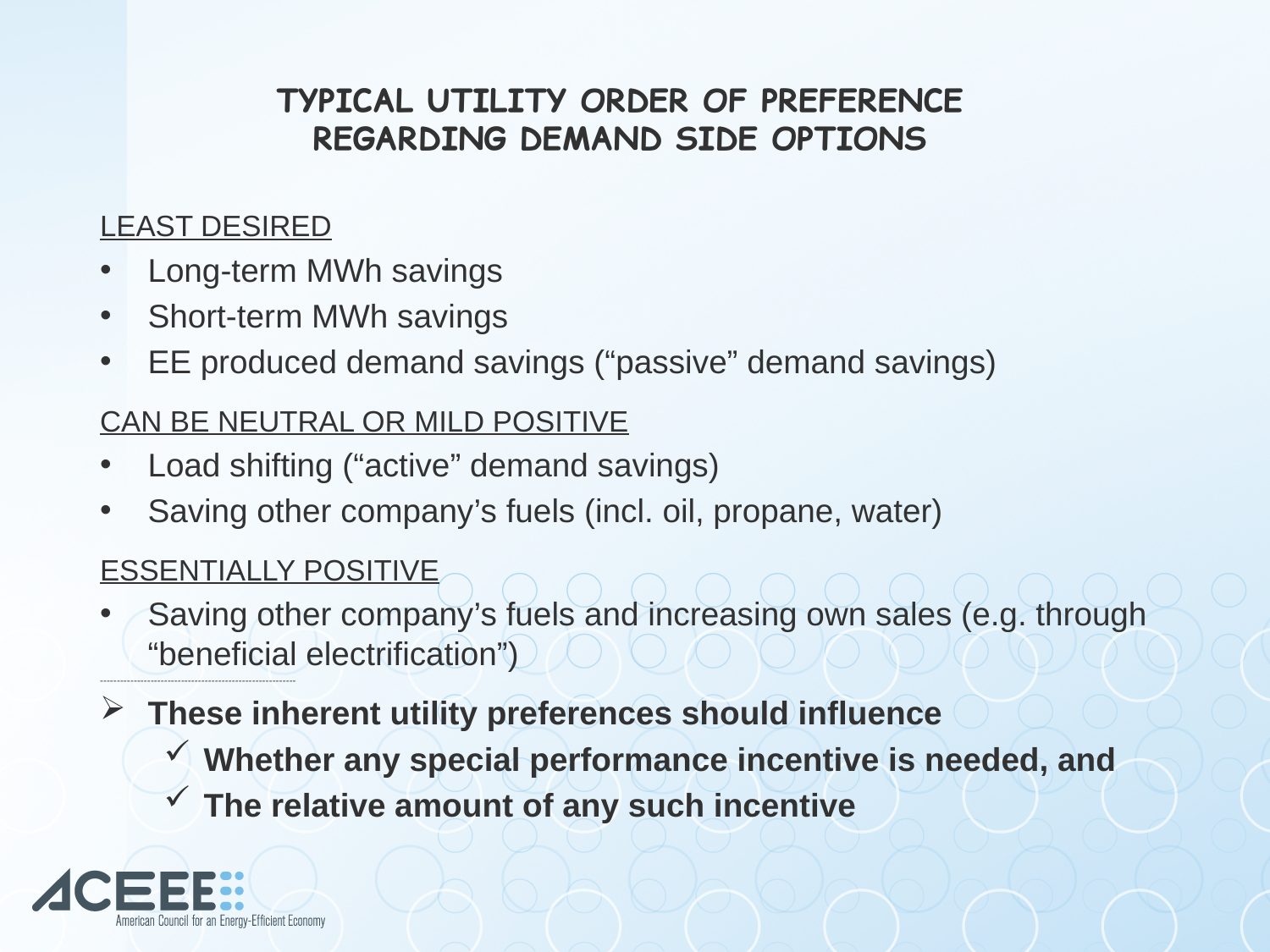

# TYPICAL UTILITY ORDER OF PREFERENCE REGARDING DEMAND SIDE OPTIONS
LEAST DESIRED
Long-term MWh savings
Short-term MWh savings
EE produced demand savings (“passive” demand savings)

CAN BE NEUTRAL OR MILD POSITIVE
Load shifting (“active” demand savings)
Saving other company’s fuels (incl. oil, propane, water)

ESSENTIALLY POSITIVE
Saving other company’s fuels and increasing own sales (e.g. through “beneficial electrification”)
----------------------------------------------------------
These inherent utility preferences should influence
Whether any special performance incentive is needed, and
The relative amount of any such incentive